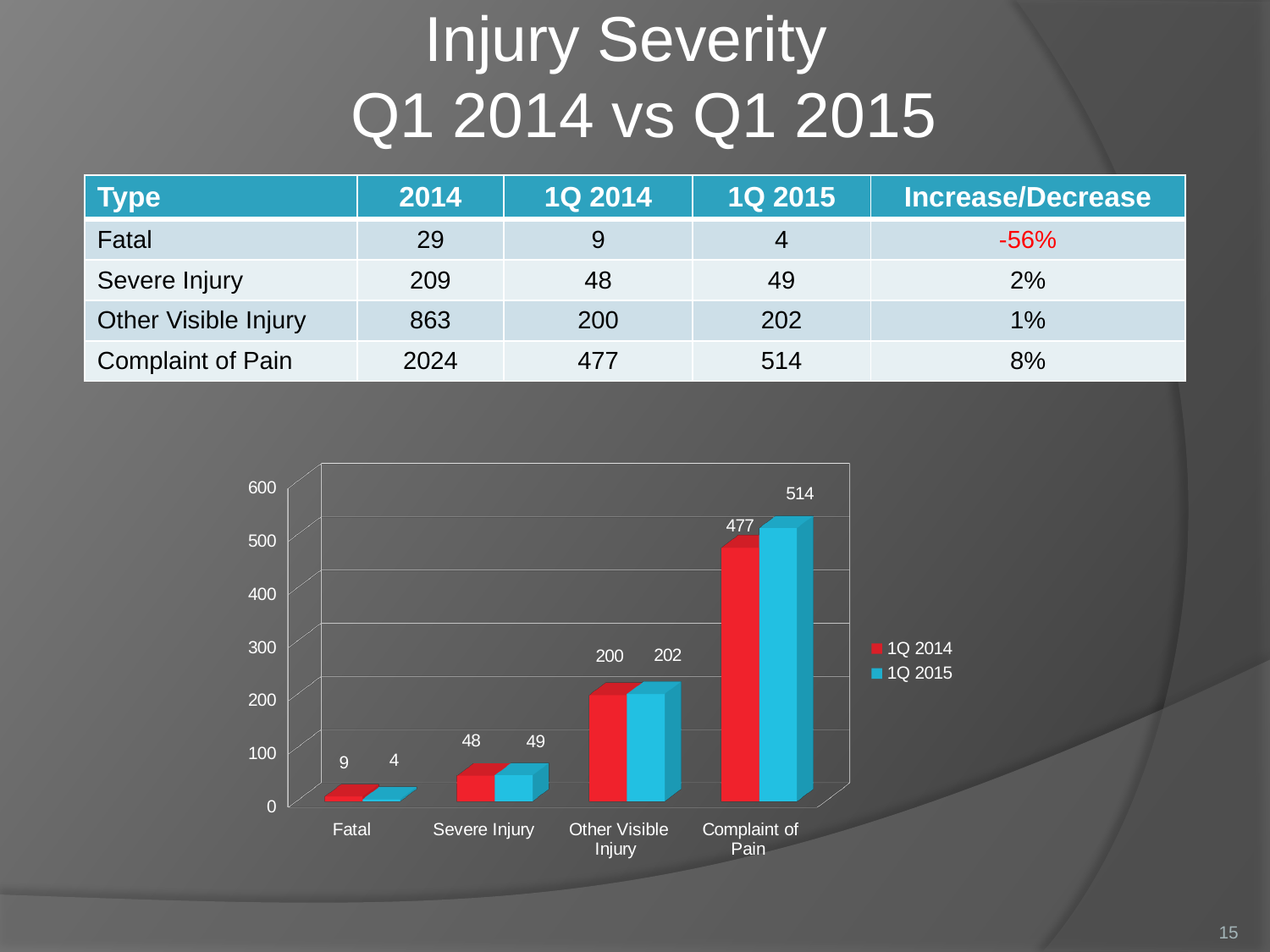

# Injury Severity Q1 2014 vs Q1 2015
| Type | 2014 | 1Q 2014 | 1Q 2015 | Increase/Decrease |
| --- | --- | --- | --- | --- |
| Fatal | 29 | 9 | 4 | -56% |
| Severe Injury | 209 | 48 | 49 | 2% |
| Other Visible Injury | 863 | 200 | 202 | 1% |
| Complaint of Pain | 2024 | 477 | 514 | 8% |

[unsupported chart]

15